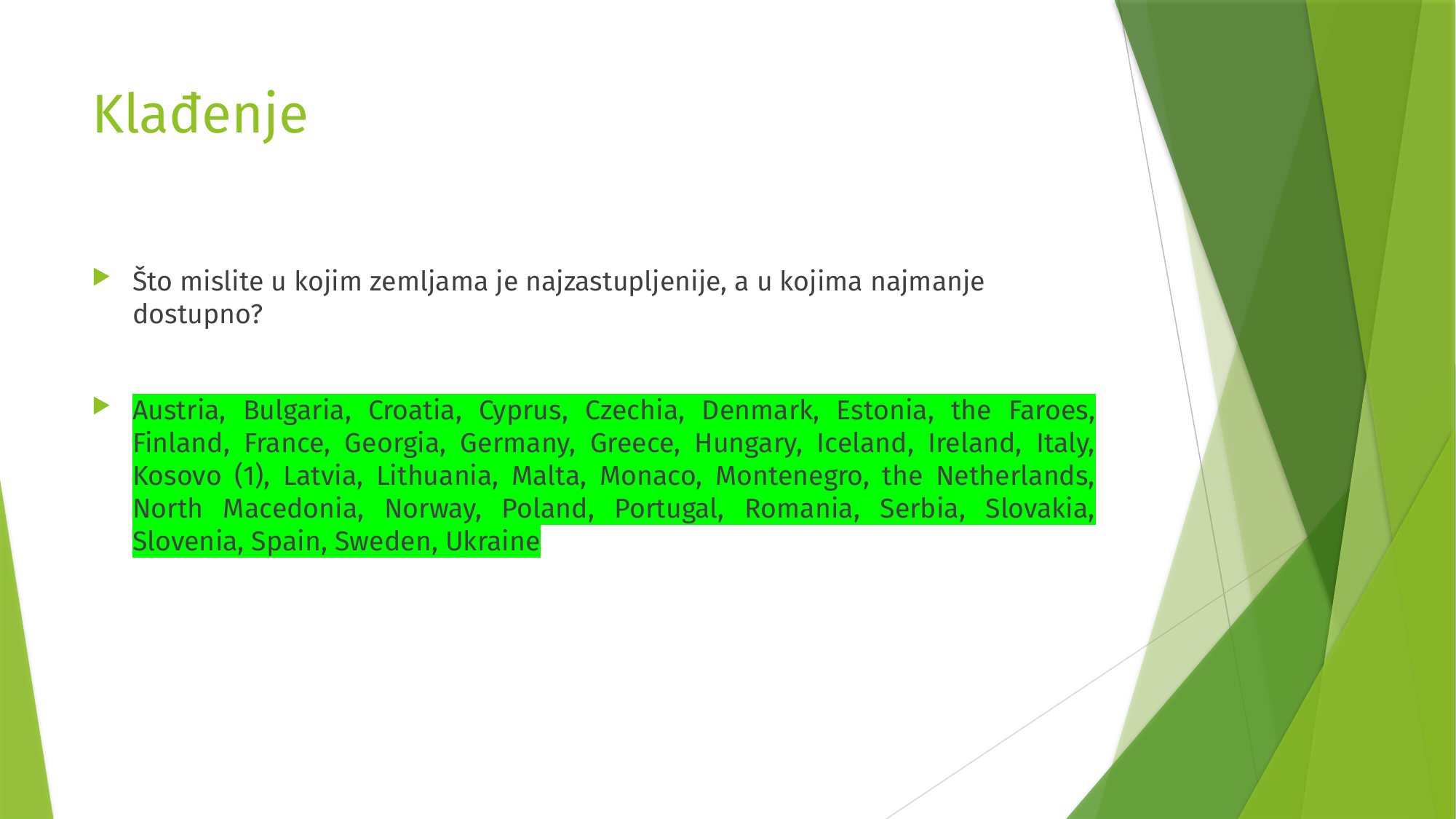

# Klađenje
Što mislite u kojim zemljama je najzastupljenije, a u kojima najmanje dostupno?

Austria, Bulgaria, Croatia, Cyprus, Czechia, Denmark, Estonia, the Faroes, Finland, France, Georgia, Germany, Greece, Hungary, Iceland, Ireland, Italy, Kosovo (1), Latvia, Lithuania, Malta, Monaco, Montenegro, the Netherlands, North Macedonia, Norway, Poland, Portugal, Romania, Serbia, Slovakia, Slovenia, Spain, Sweden, Ukraine